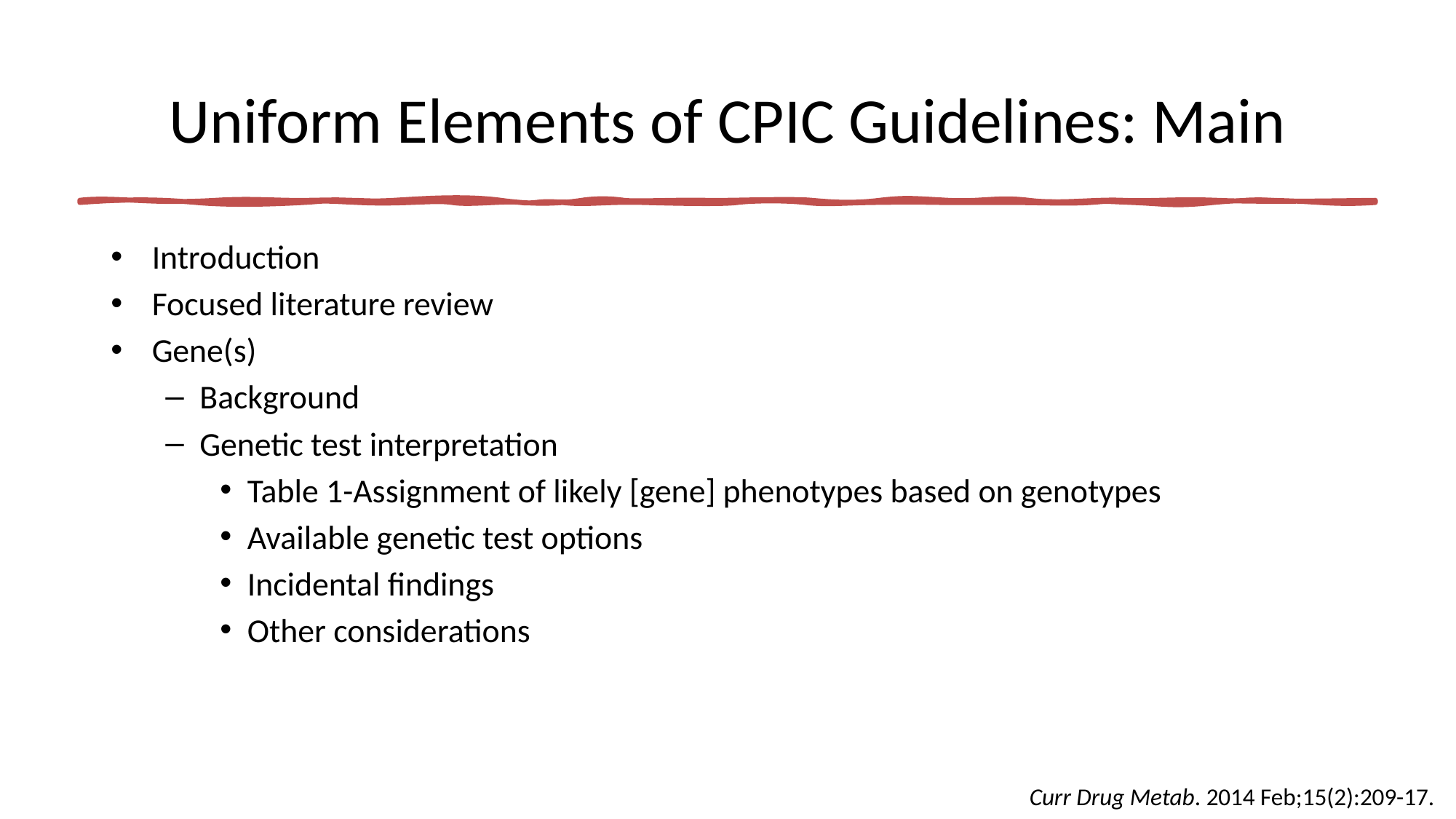

# Uniform Elements of CPIC Guidelines: Main

Introduction
Focused literature review
Gene(s)
Background
Genetic test interpretation
Table 1-Assignment of likely [gene] phenotypes based on genotypes
Available genetic test options
Incidental findings
Other considerations

Curr Drug Metab. 2014 Feb;15(2):209-17.